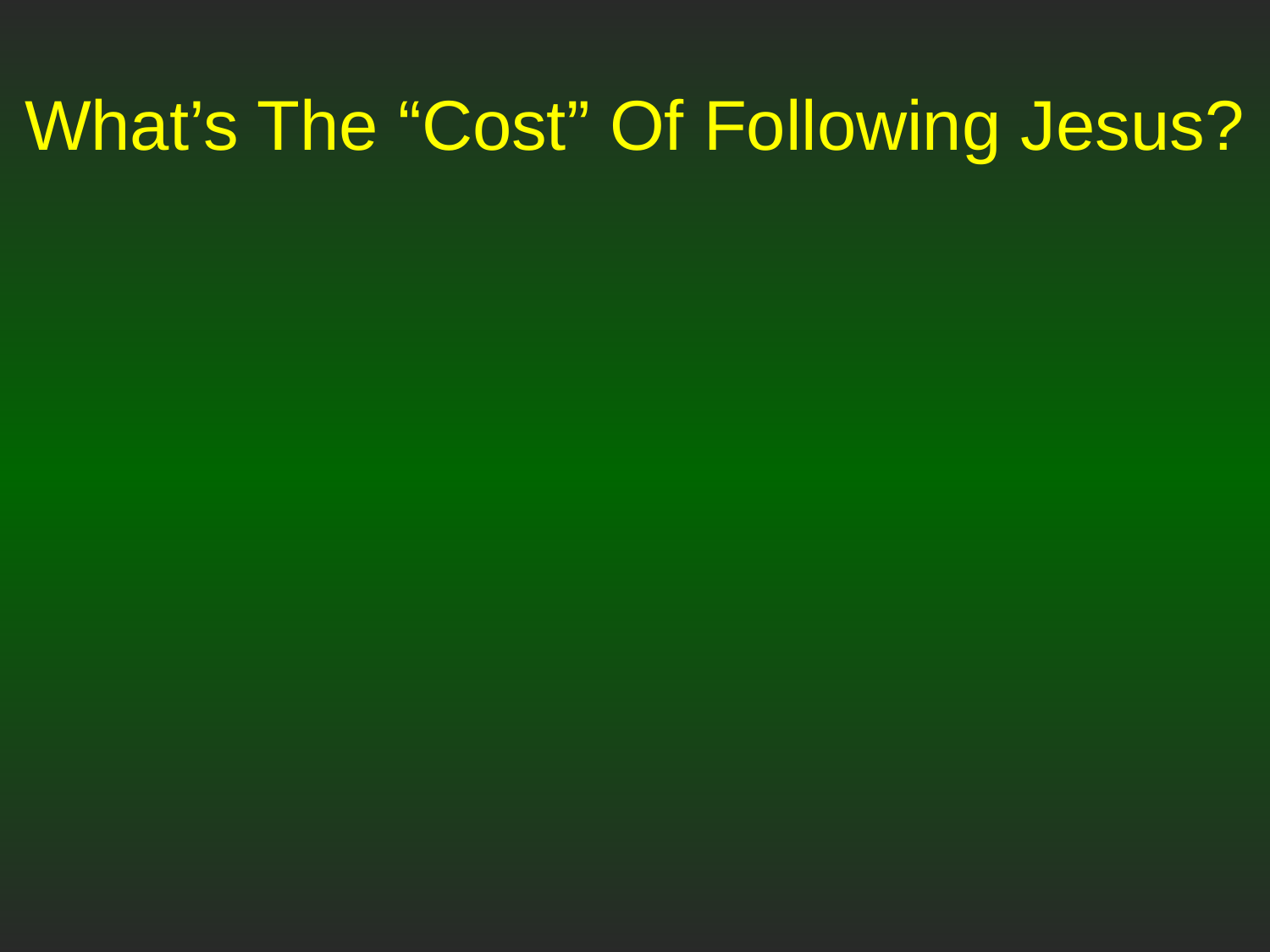

# What’s The “Cost” Of Following Jesus?